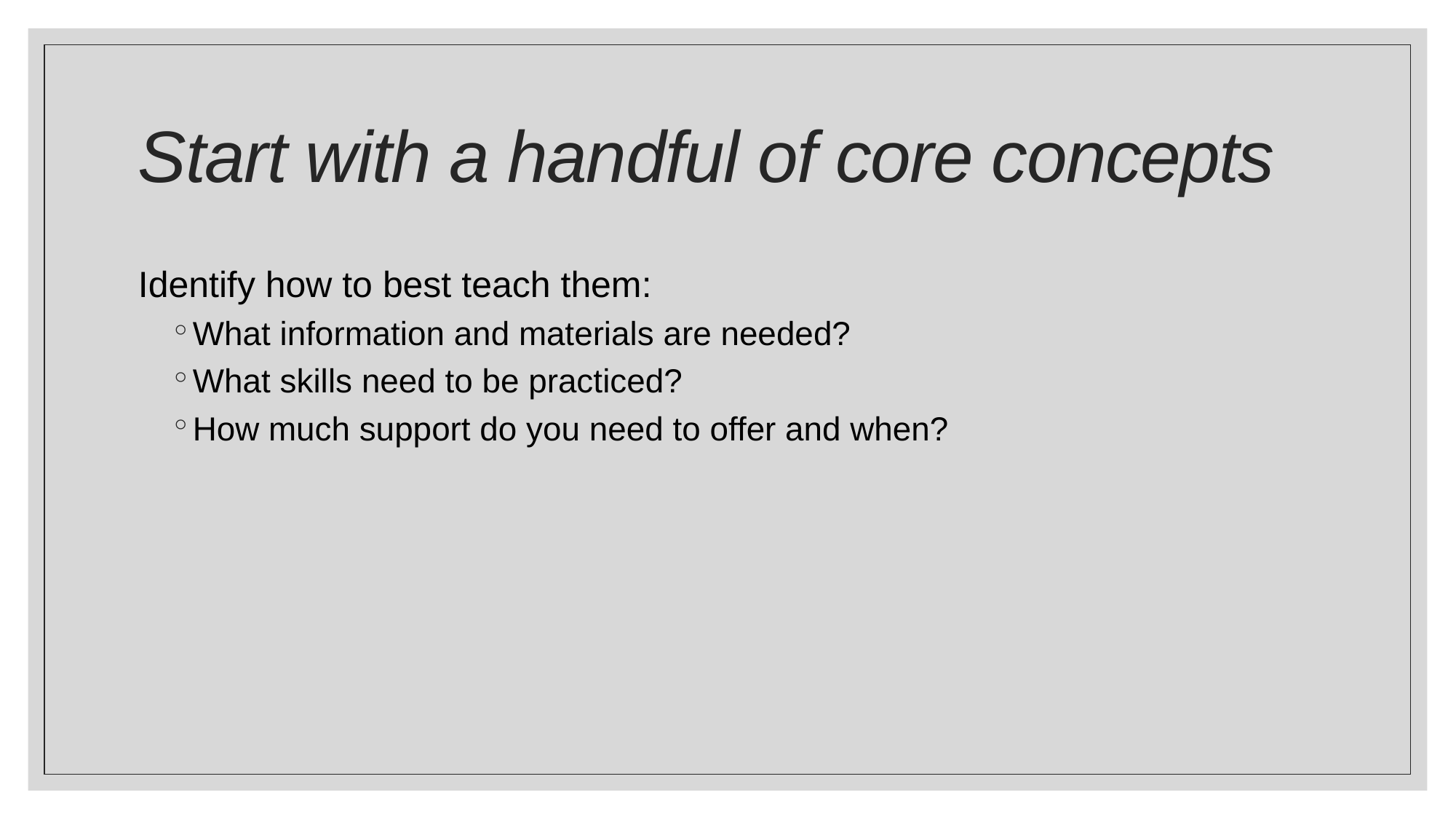

# Start with a handful of core concepts
Identify how to best teach them:
What information and materials are needed?
What skills need to be practiced?
How much support do you need to offer and when?